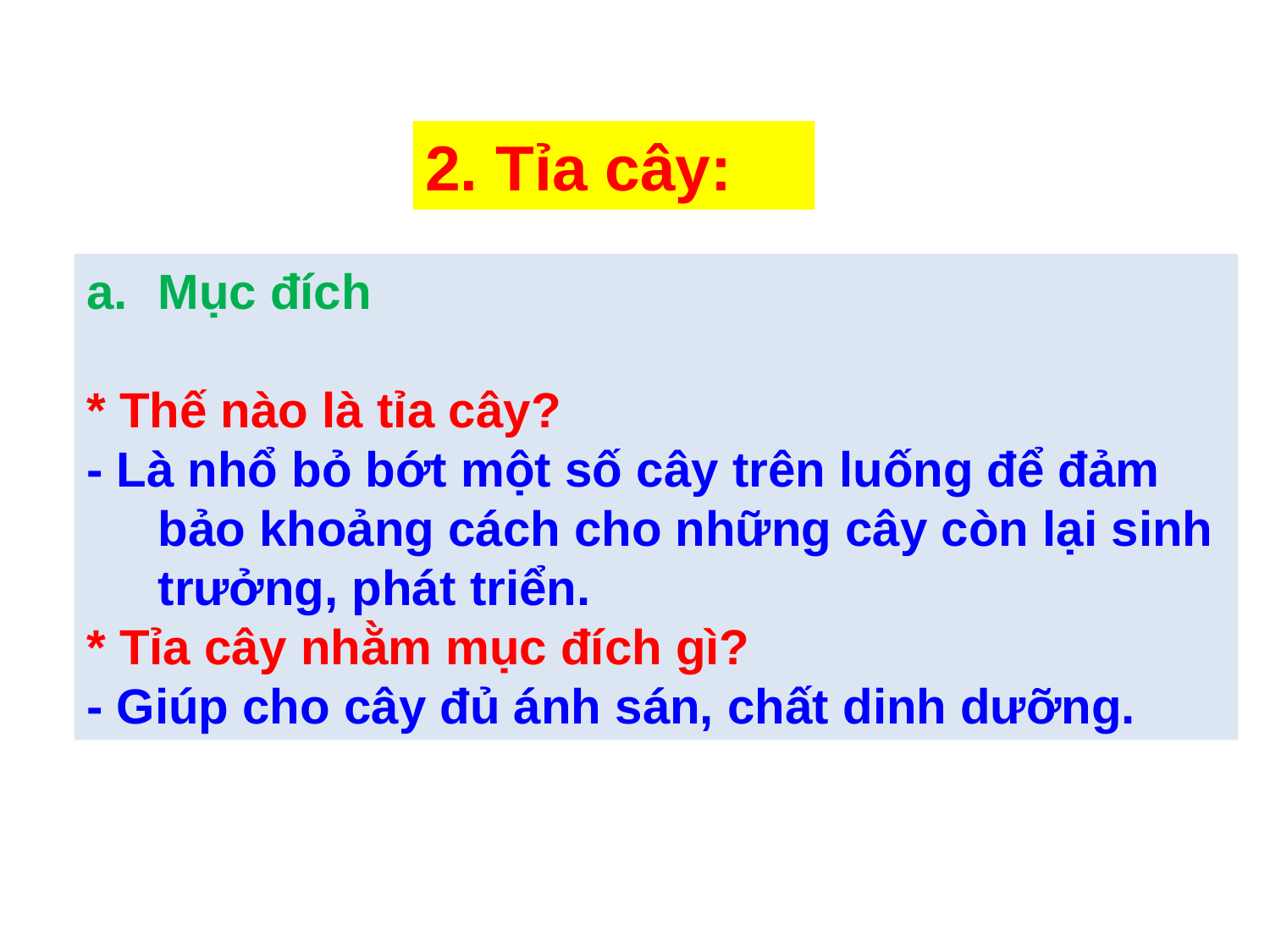

2. Tỉa cây:
Mục đích

* Thế nào là tỉa cây?
- Là nhổ bỏ bớt một số cây trên luống để đảm bảo khoảng cách cho những cây còn lại sinh trưởng, phát triển.
* Tỉa cây nhằm mục đích gì?
- Giúp cho cây đủ ánh sán, chất dinh dưỡng.